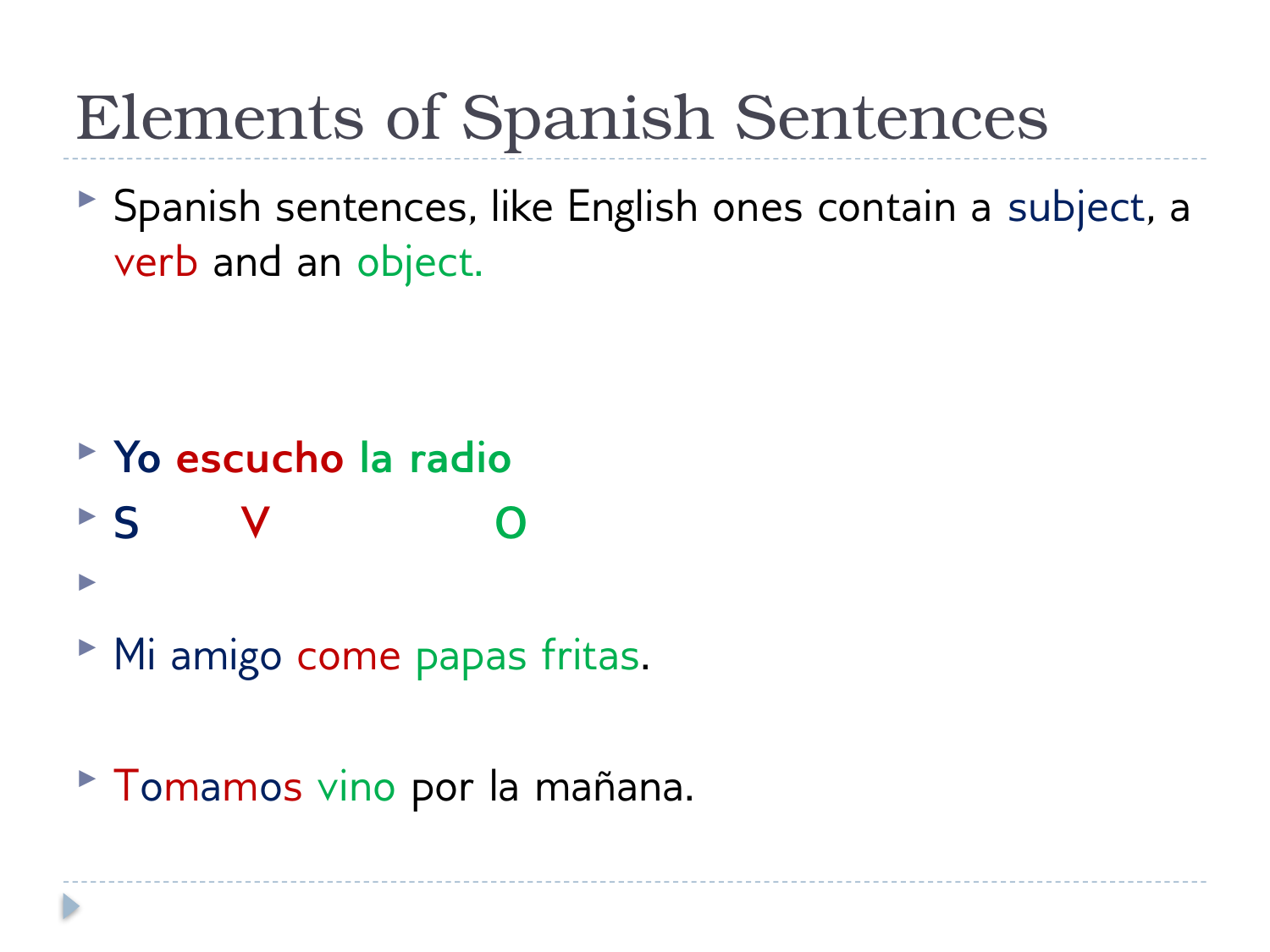

# Elements of Spanish Sentences
Spanish sentences, like English ones contain a subject, a verb and an object.

Yo escucho la radio
S	V		O

Mi amigo come papas fritas.

Tomamos vino por la mañana.